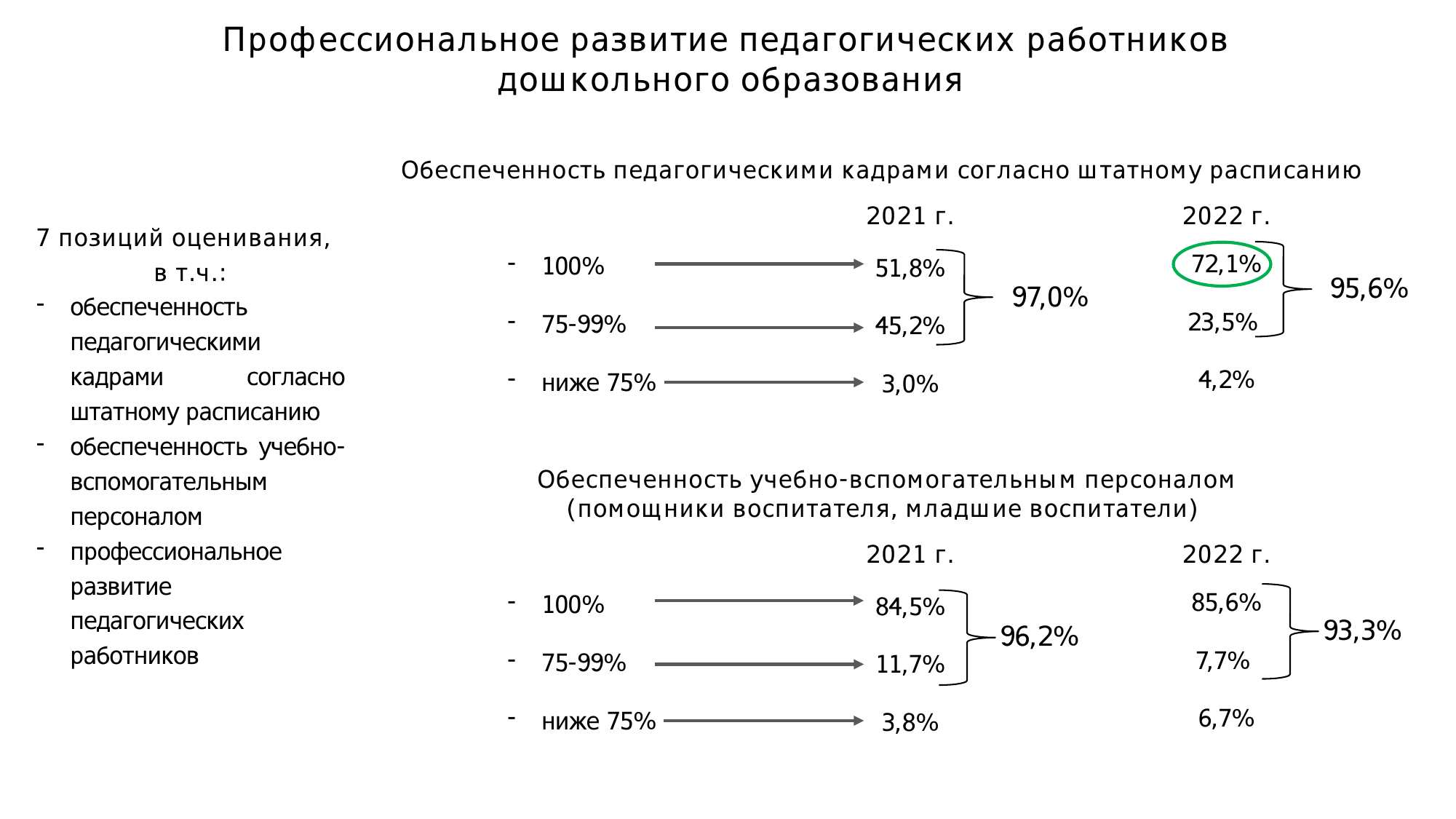

# Профессиональное развитие педагогических работников дошкольного образования
Обеспеченность педагогическими кадрами согласно штатному расписанию
2021 г.
2022 г.
72,1%

23,5%

4,2%
100%

75-99%

ниже 75%

51,8%

45,2%

3,0%
7 позиций оценивания,
в т.ч.:
обеспеченность педагогическими кадрами согласно штатному расписанию
обеспеченность учебно-вспомогательным персоналом
профессиональное развитие педагогических работников

95,6%
97,0%
Обеспеченность учебно-вспомогательным персоналом
(помощники воспитателя, младшие воспитатели)
2021 г.
2022 г.
85,6%

7,7%

6,7%
100%

75-99%

ниже 75%

84,5%

11,7%

3,8%

93,3%
96,2%